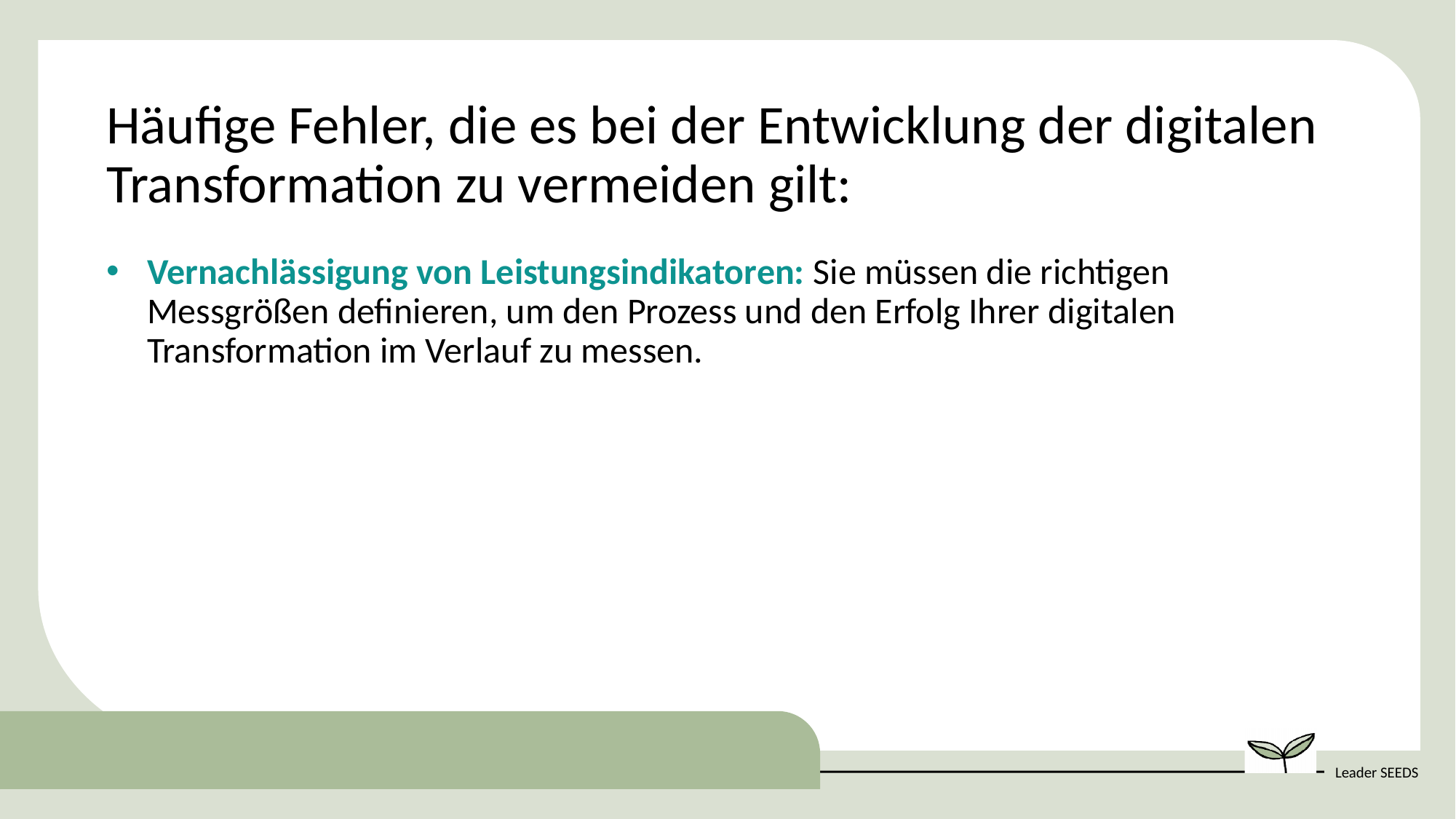

Häufige Fehler, die es bei der Entwicklung der digitalen Transformation zu vermeiden gilt:
Vernachlässigung von Leistungsindikatoren: Sie müssen die richtigen Messgrößen definieren, um den Prozess und den Erfolg Ihrer digitalen Transformation im Verlauf zu messen.